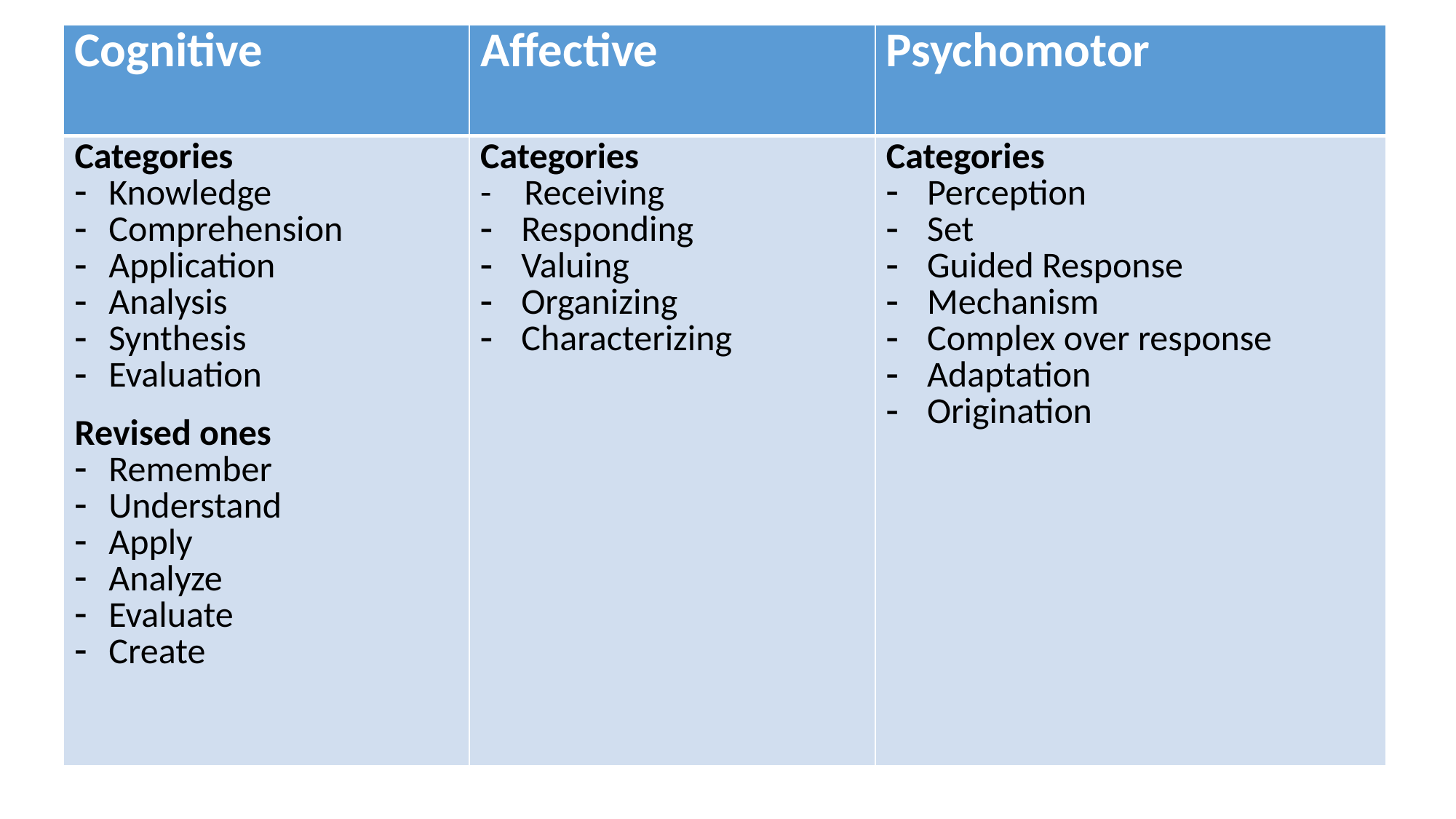

| Cognitive | Affective | Psychomotor |
| --- | --- | --- |
| Categories Knowledge Comprehension Application Analysis Synthesis Evaluation Revised ones Remember Understand Apply Analyze Evaluate Create | Categories - Receiving Responding Valuing Organizing Characterizing | Categories Perception Set Guided Response Mechanism Complex over response Adaptation Origination |